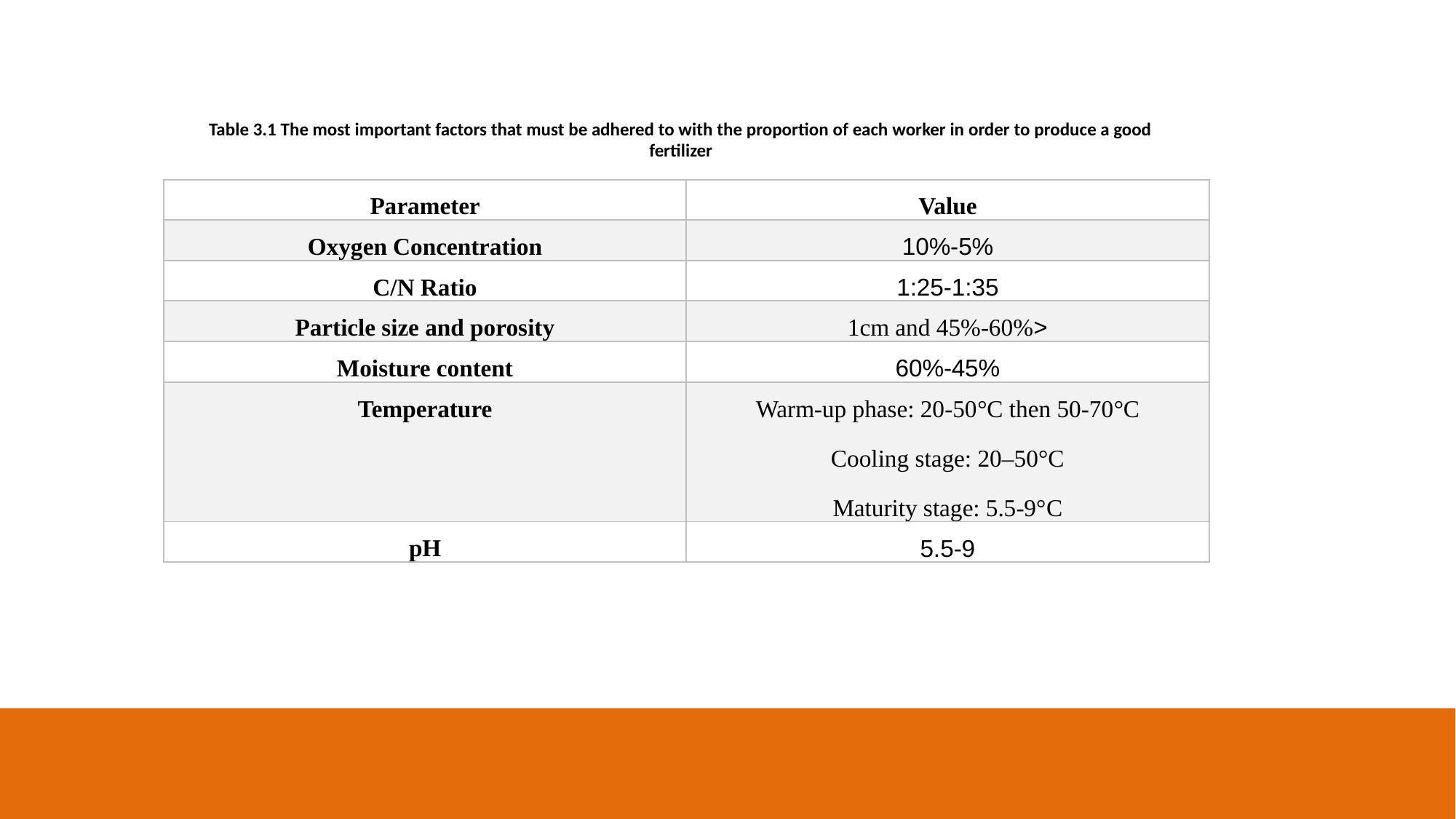

Table ‎3.1 The most important factors that must be adhered to with the proportion of each worker in order to produce a good fertilizer
| Parameter | Value |
| --- | --- |
| Oxygen Concentration | 5%-10% |
| C/N Ratio | 1:25-1:35 |
| Particle size and porosity | <1cm and 45%-60% |
| Moisture content | 45%-60% |
| Temperature | Warm-up phase: 20-50°C then 50-70°C Cooling stage: 20–50°C Maturity stage: 5.5-9°C |
| pH | 5.5-9 |